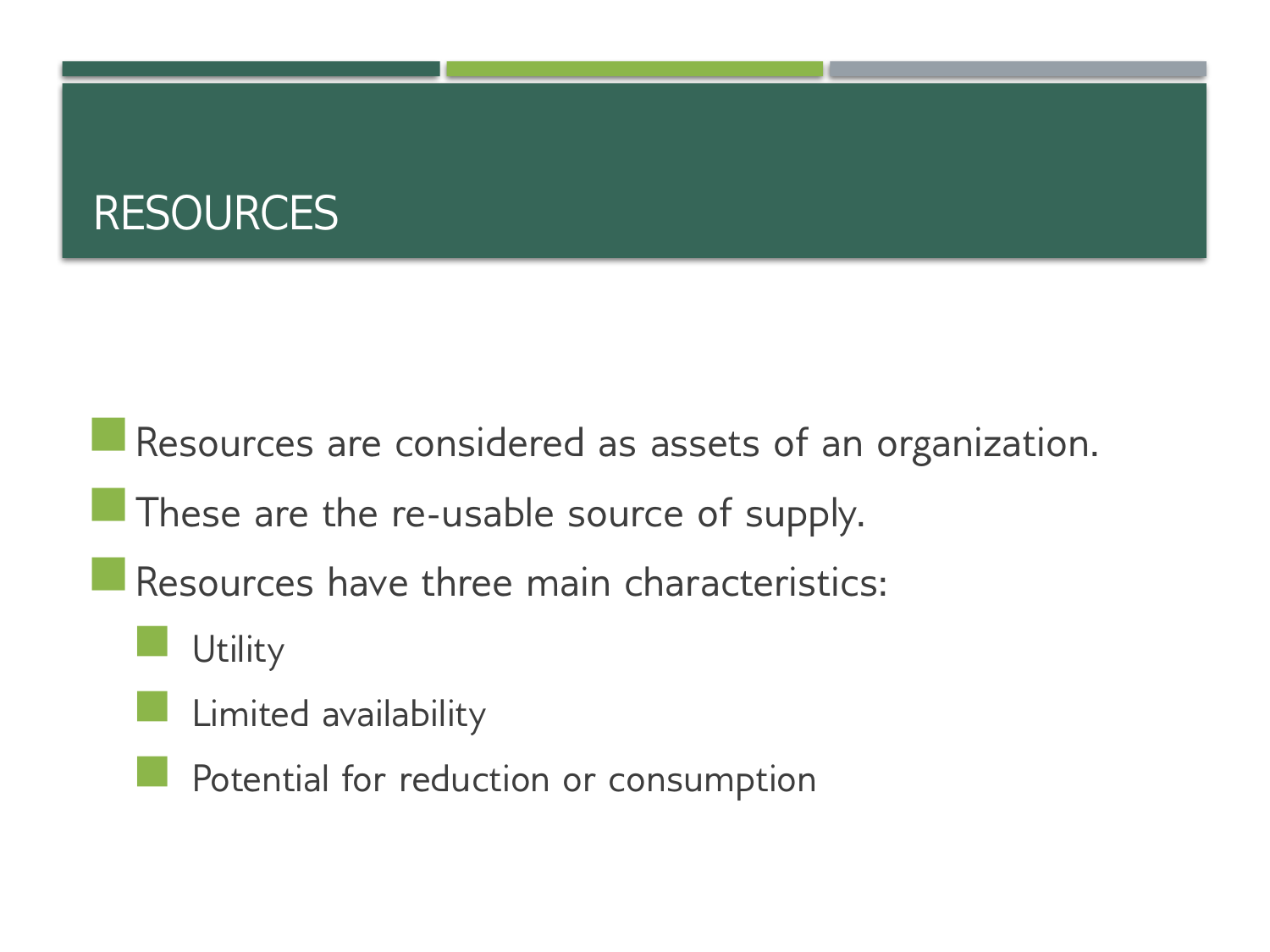

# resources
Resources are considered as assets of an organization.
These are the re-usable source of supply.
Resources have three main characteristics:
 Utility
 Limited availability
 Potential for reduction or consumption